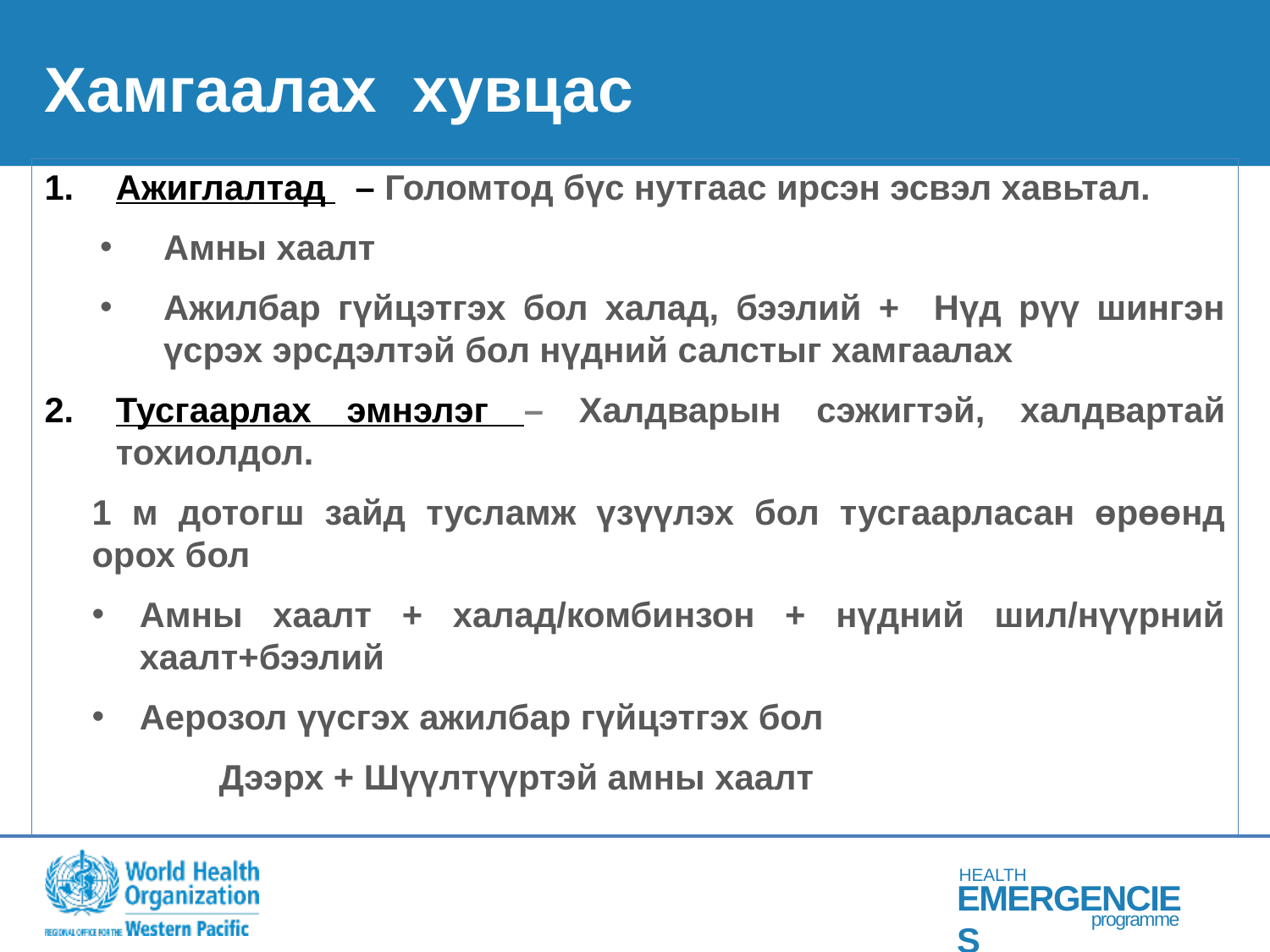

# Хамгаалах  хувцас
Ажиглалтад   – Голомтод бүс нутгаас ирсэн эсвэл хавьтал.
Амны хаалт
Ажилбар гүйцэтгэх бол халад, бээлий +  Нүд рүү шингэн үсрэх эрсдэлтэй бол нүдний салстыг хамгаалах
Тусгаарлах эмнэлэг – Халдварын сэжигтэй, халдвартай тохиолдол.
1 м дотогш зайд тусламж үзүүлэх бол тусгаарласан өрөөнд орох бол
Амны хаалт + халад/комбинзон + нүдний шил/нүүрний хаалт+бээлий
Аерозол үүсгэх ажилбар гүйцэтгэх бол
	Дээрх + Шүүлтүүртэй амны хаалт